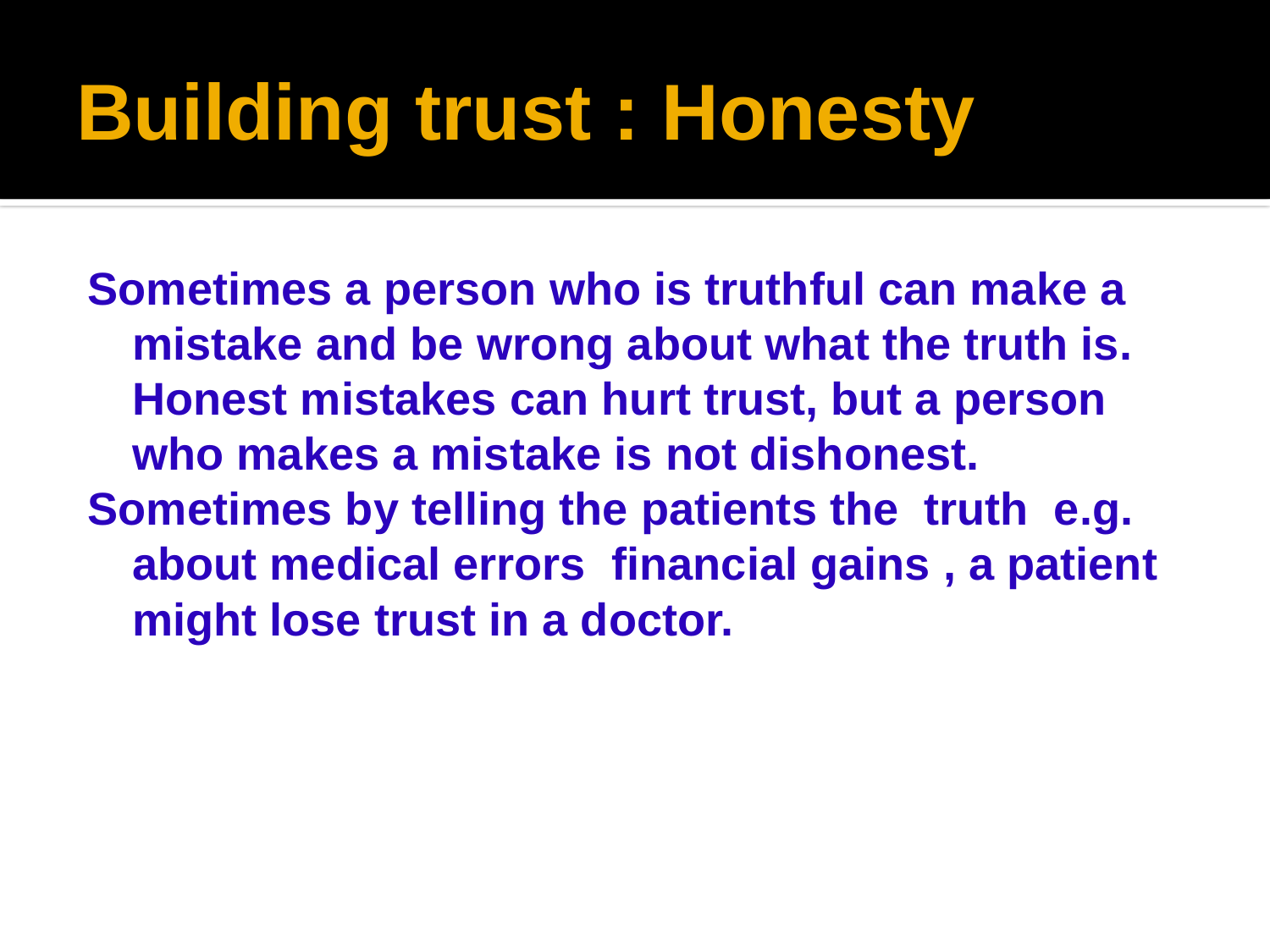

# Building trust : Honesty
Sometimes a person who is truthful can make a mistake and be wrong about what the truth is. Honest mistakes can hurt trust, but a person who makes a mistake is not dishonest.
Sometimes by telling the patients the  truth  e.g. about medical errors  financial gains , a patient might lose trust in a doctor.